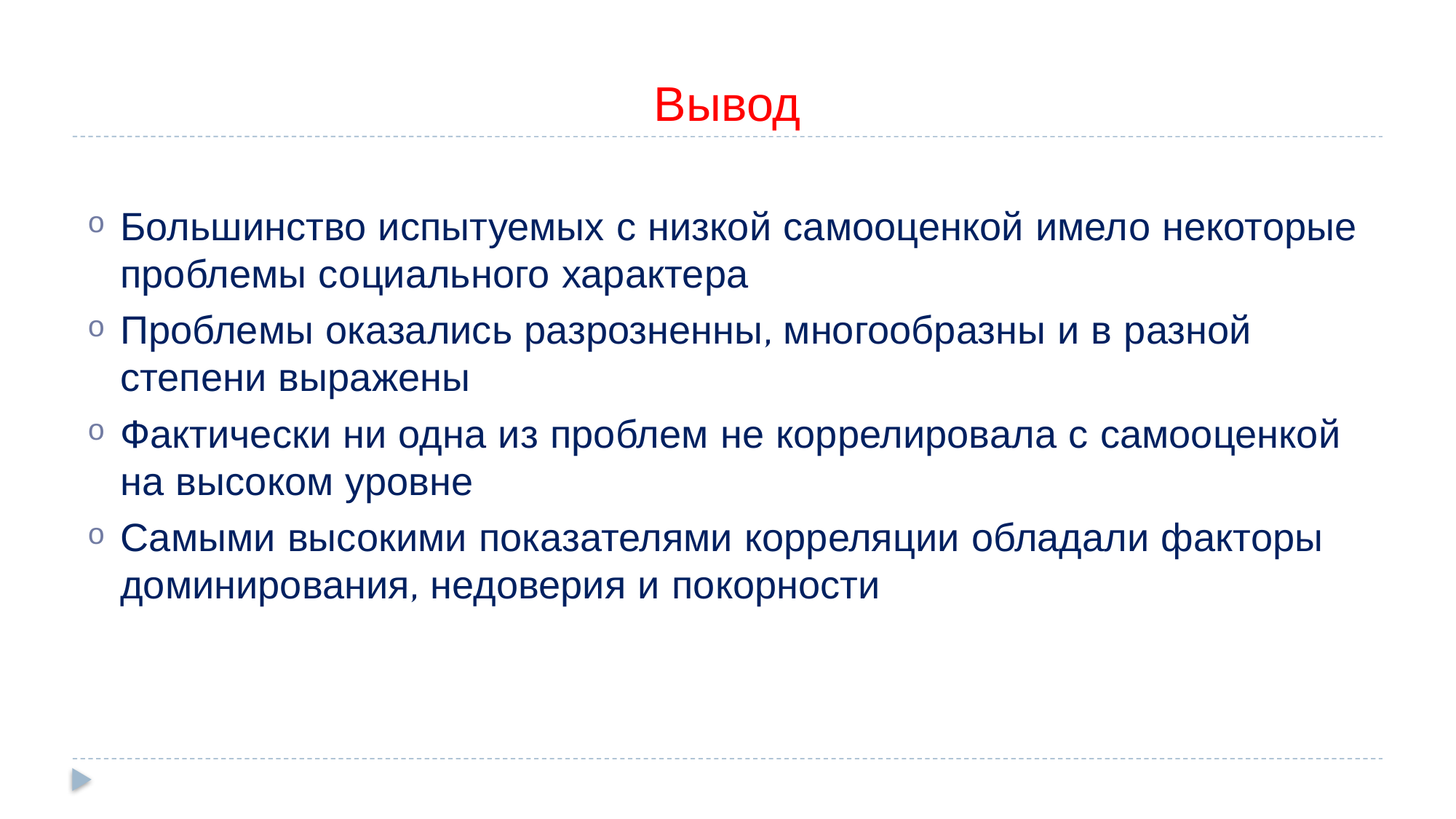

# Вывод
Большинство испытуемых с низкой самооценкой имело некоторые проблемы социального характера
Проблемы оказались разрозненны, многообразны и в разной степени выражены
Фактически ни одна из проблем не коррелировала с самооценкой на высоком уровне
Самыми высокими показателями корреляции обладали факторы доминирования, недоверия и покорности